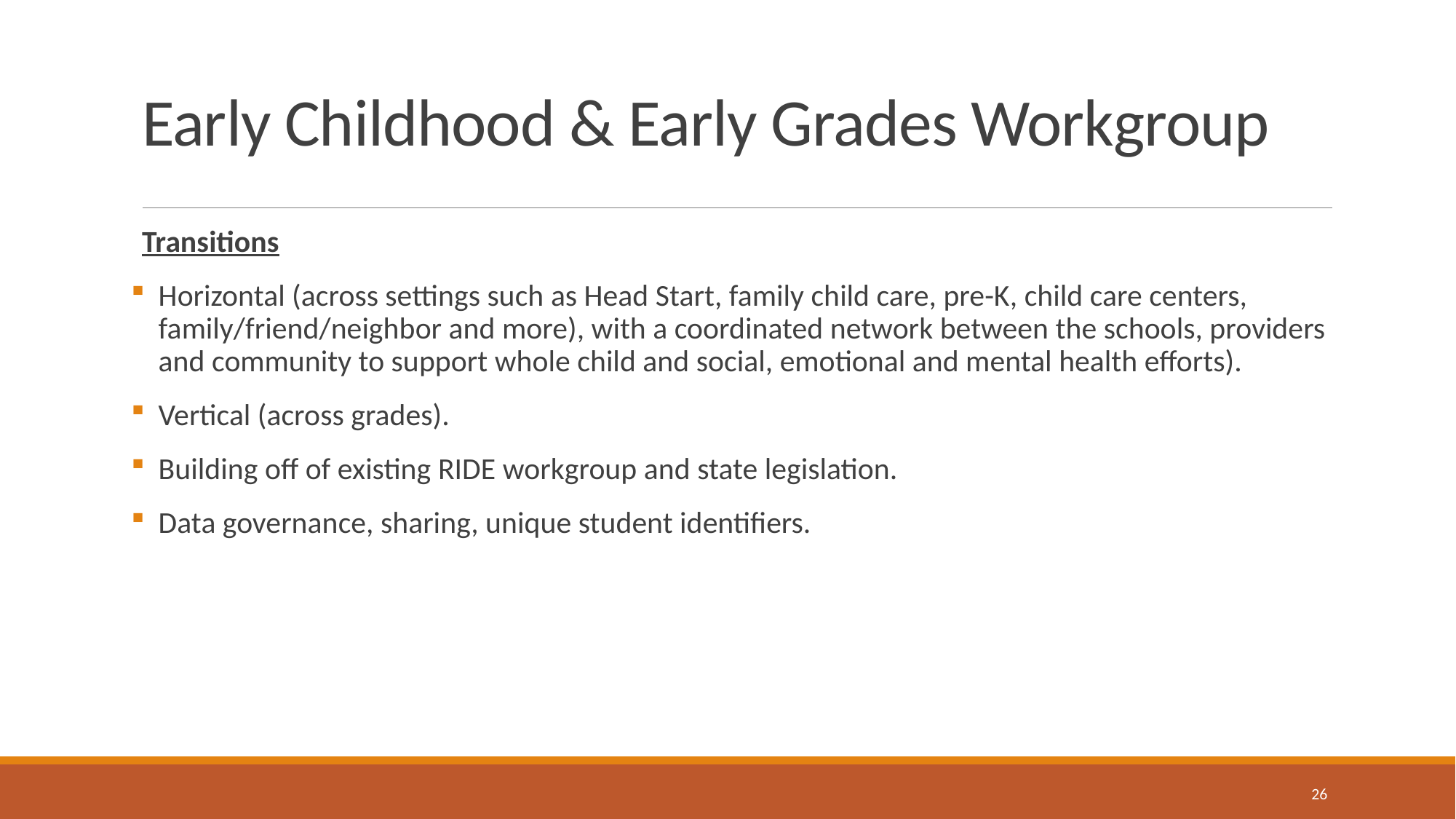

# Early Childhood & Early Grades Workgroup
Transitions
Horizontal (across settings such as Head Start, family child care, pre-K, child care centers, family/friend/neighbor and more), with a coordinated network between the schools, providers and community to support whole child and social, emotional and mental health efforts).
Vertical (across grades).
Building off of existing RIDE workgroup and state legislation.
Data governance, sharing, unique student identifiers.
26